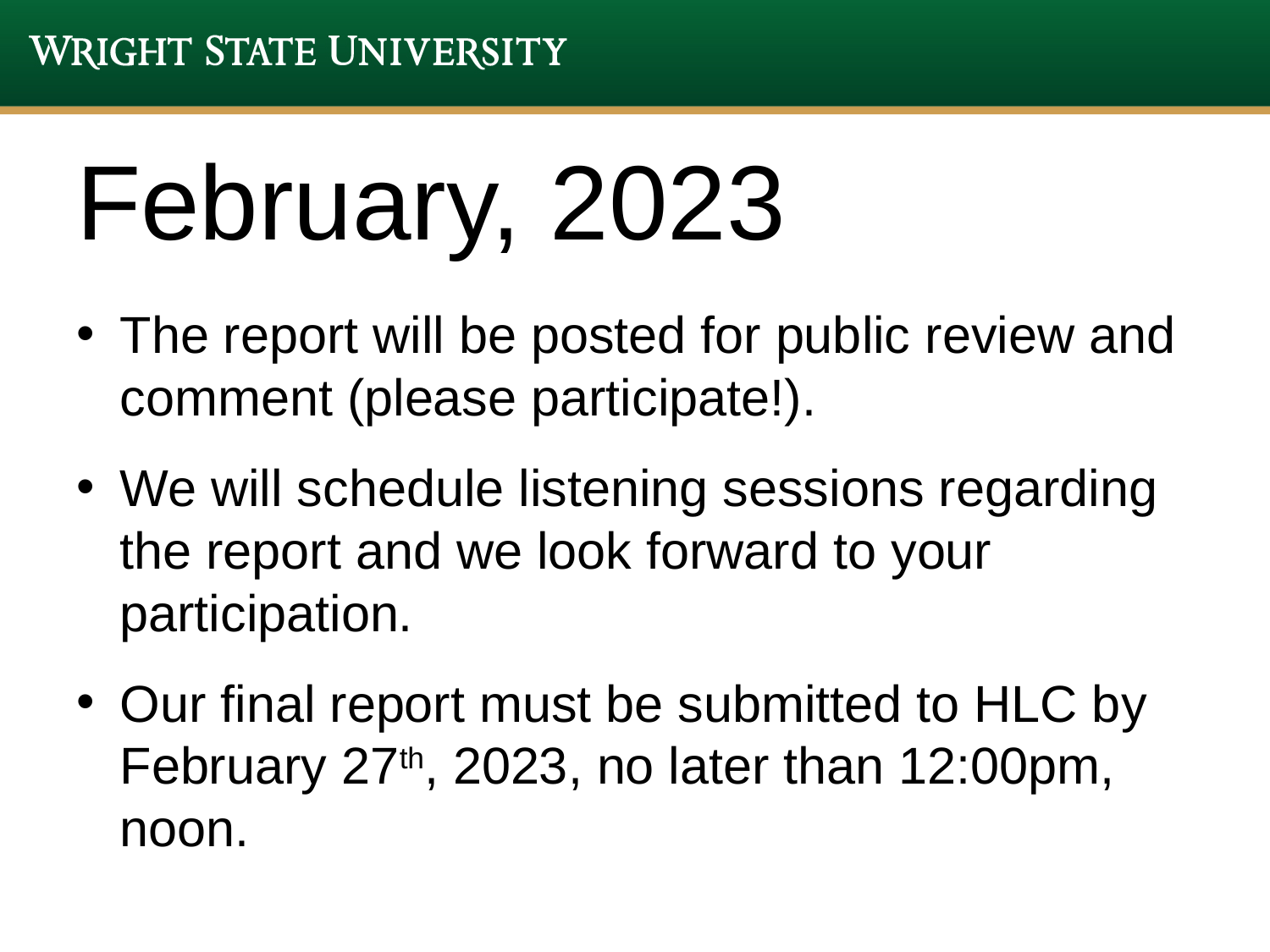

# February, 2023
The report will be posted for public review and comment (please participate!).

We will schedule listening sessions regarding the report and we look forward to your participation.

Our final report must be submitted to HLC by February 27th, 2023, no later than 12:00pm, noon.